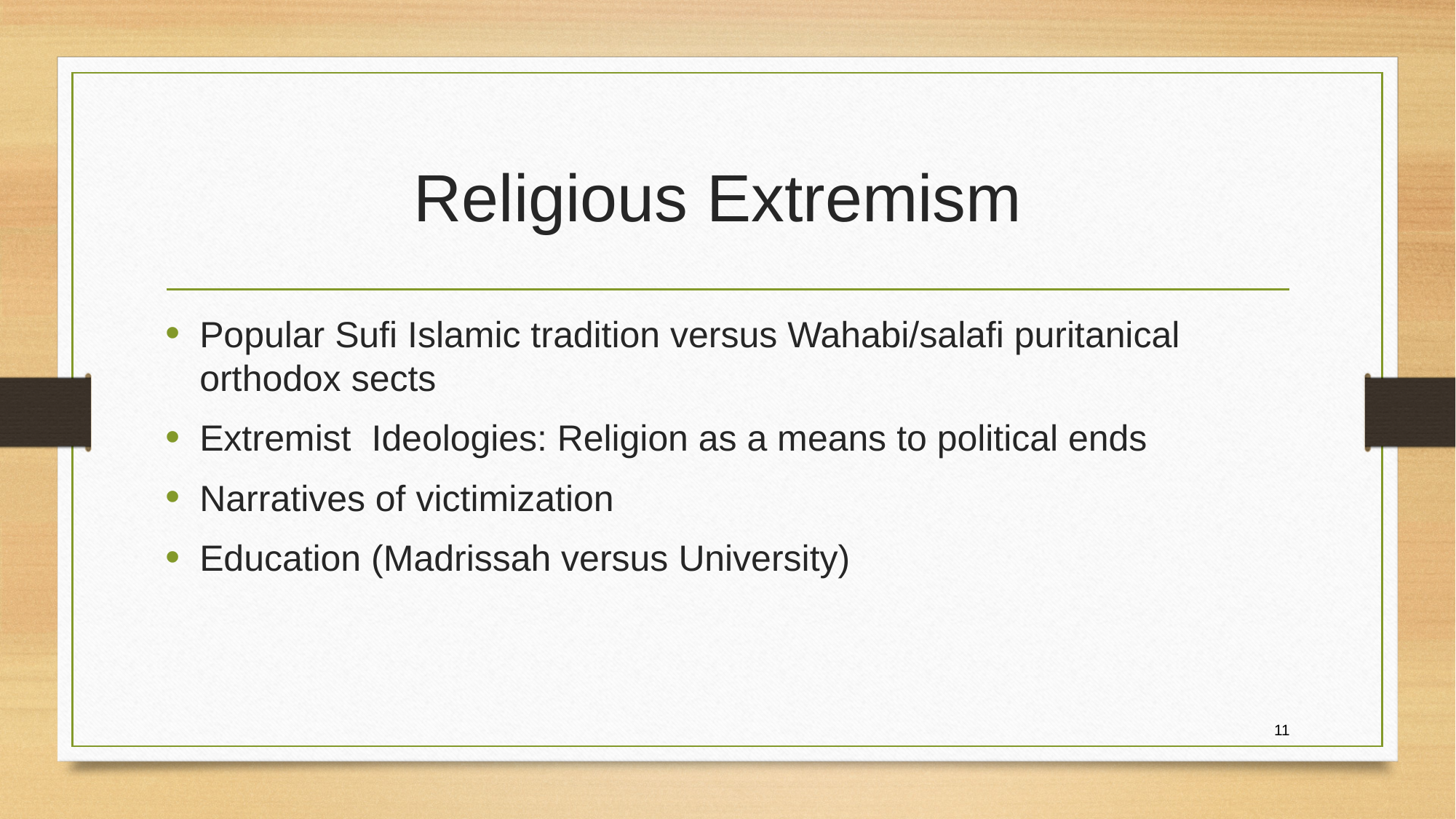

# Religious Extremism
Popular Sufi Islamic tradition versus Wahabi/salafi puritanical orthodox sects
Extremist  Ideologies: Religion as a means to political ends
Narratives of victimization
Education (Madrissah versus University)

11